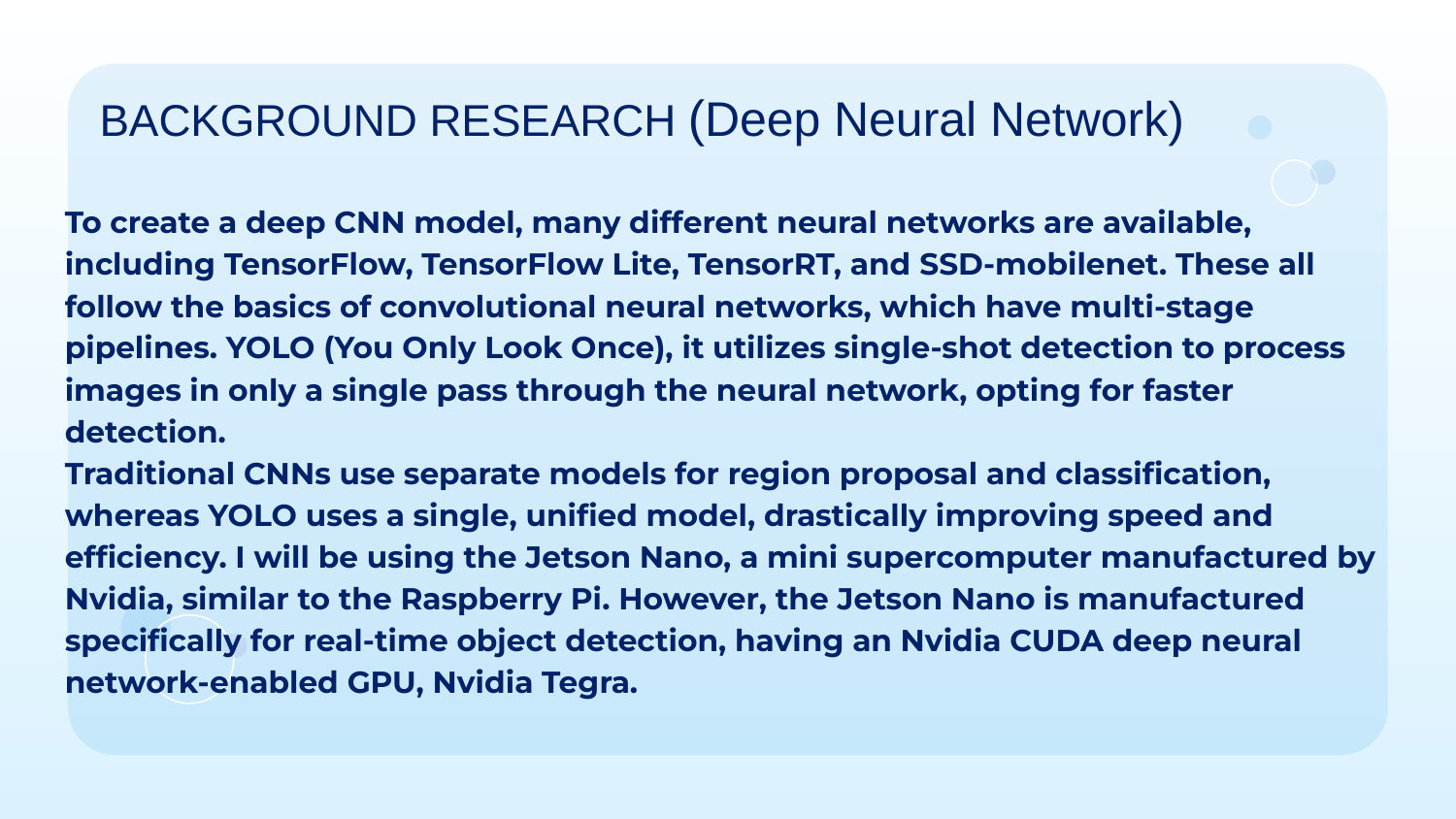

# BACKGROUND RESEARCH (Deep Neural Network)
To create a deep CNN model, many different neural networks are available, including TensorFlow, TensorFlow Lite, TensorRT, and SSD-mobilenet. These all follow the basics of convolutional neural networks, which have multi-stage pipelines. YOLO (You Only Look Once), it utilizes single-shot detection to process images in only a single pass through the neural network, opting for faster detection.
Traditional CNNs use separate models for region proposal and classification, whereas YOLO uses a single, unified model, drastically improving speed and efficiency. I will be using the Jetson Nano, a mini supercomputer manufactured by Nvidia, similar to the Raspberry Pi. However, the Jetson Nano is manufactured specifically for real-time object detection, having an Nvidia CUDA deep neural network-enabled GPU, Nvidia Tegra.